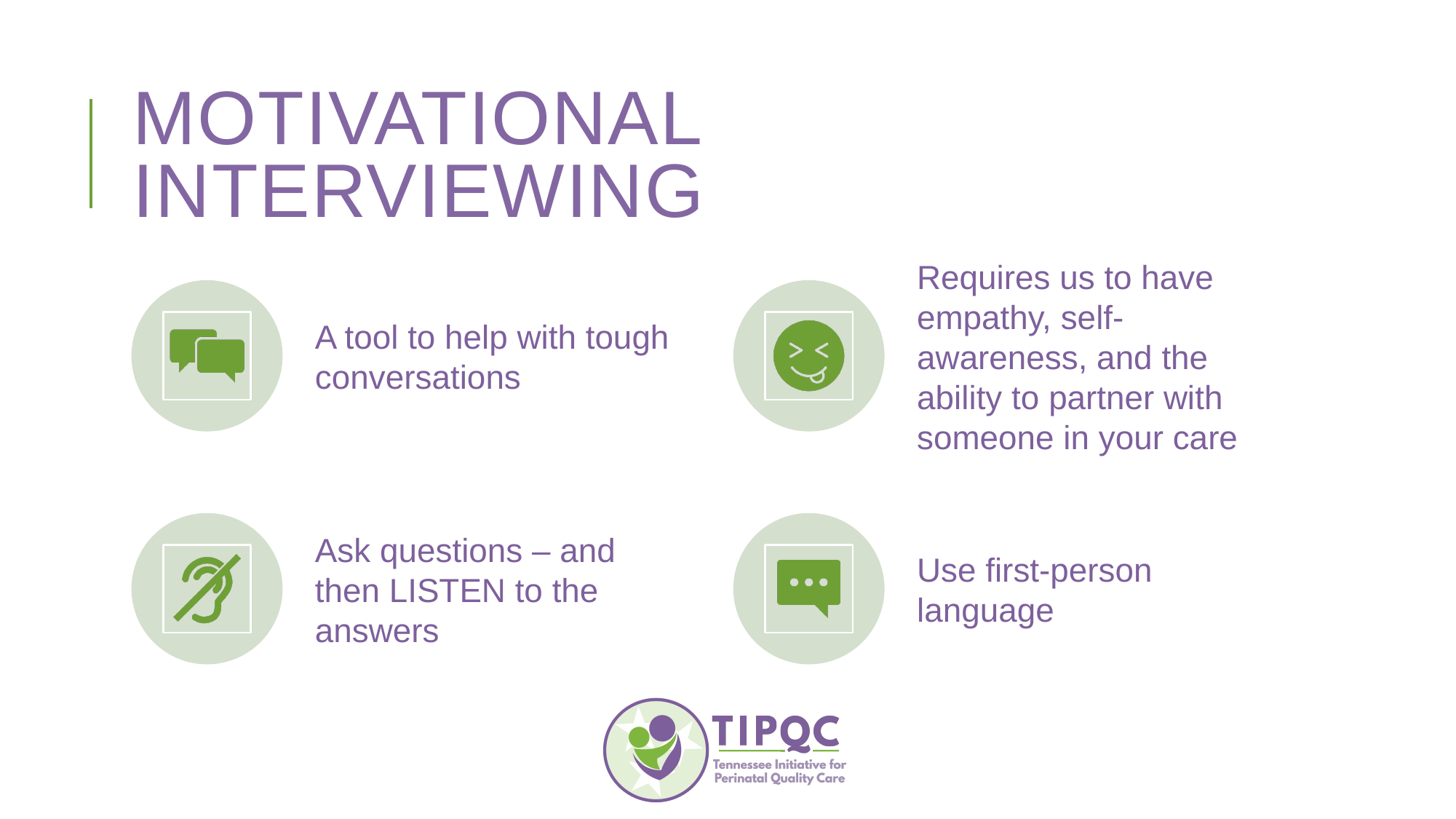

# Motivational Interviewing
A tool to help with tough conversations
Requires us to have empathy, self-awareness, and the ability to partner with someone in your care
Ask questions – and then LISTEN to the answers
Use first-person language